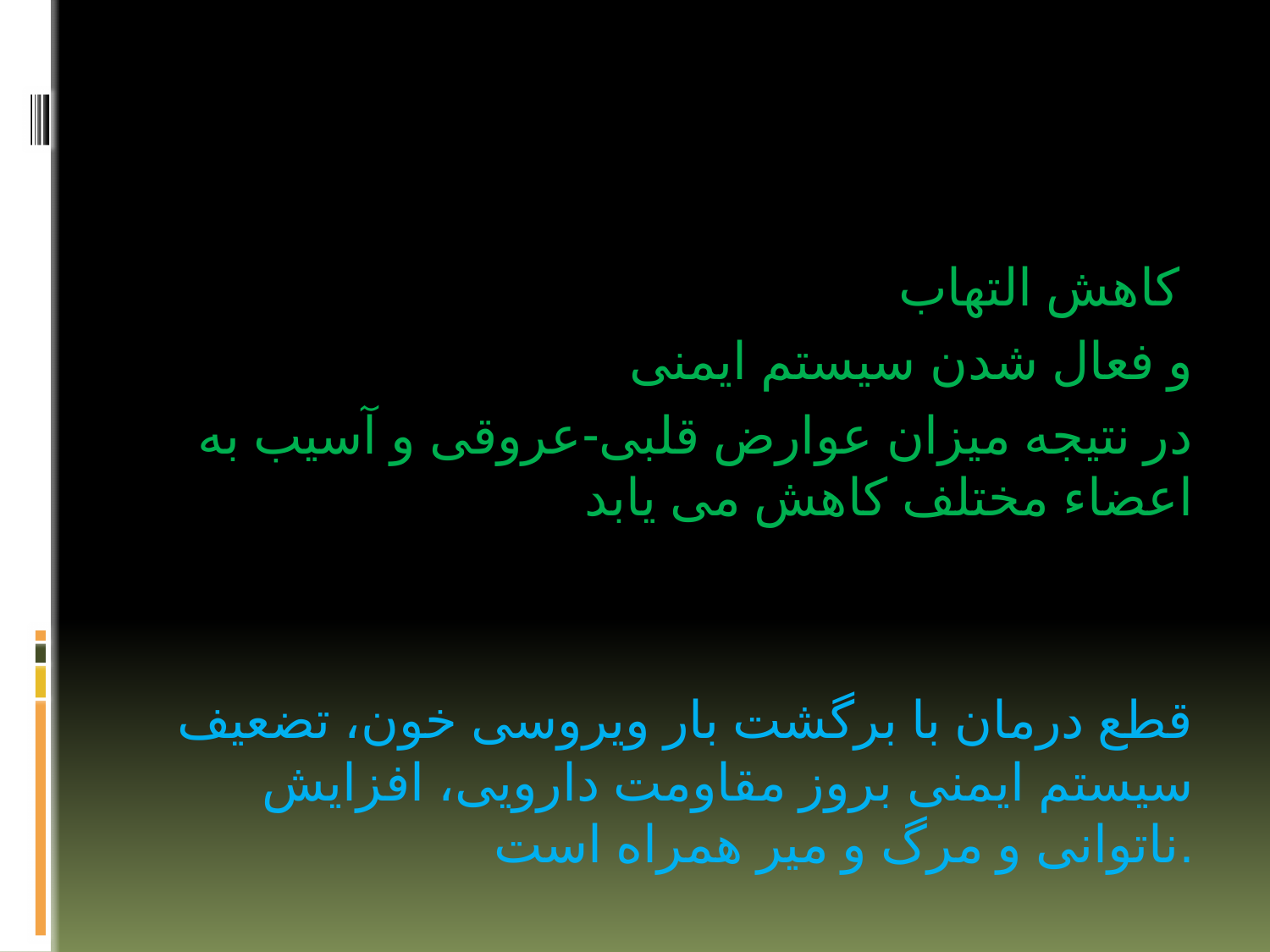

#
کاهش التهاب
و فعال شدن سیستم ايمنی
 در نتیجه میزان عوارض قلبی-عروقی و آسیب به اعضاء مختلف کاهش می يابد

قطع درمان با برگشت بار ويروسی خون، تضعیف سیستم ايمنی بروز مقاومت دارويی، افزايش ناتوانی و مرگ و میر همراه است.